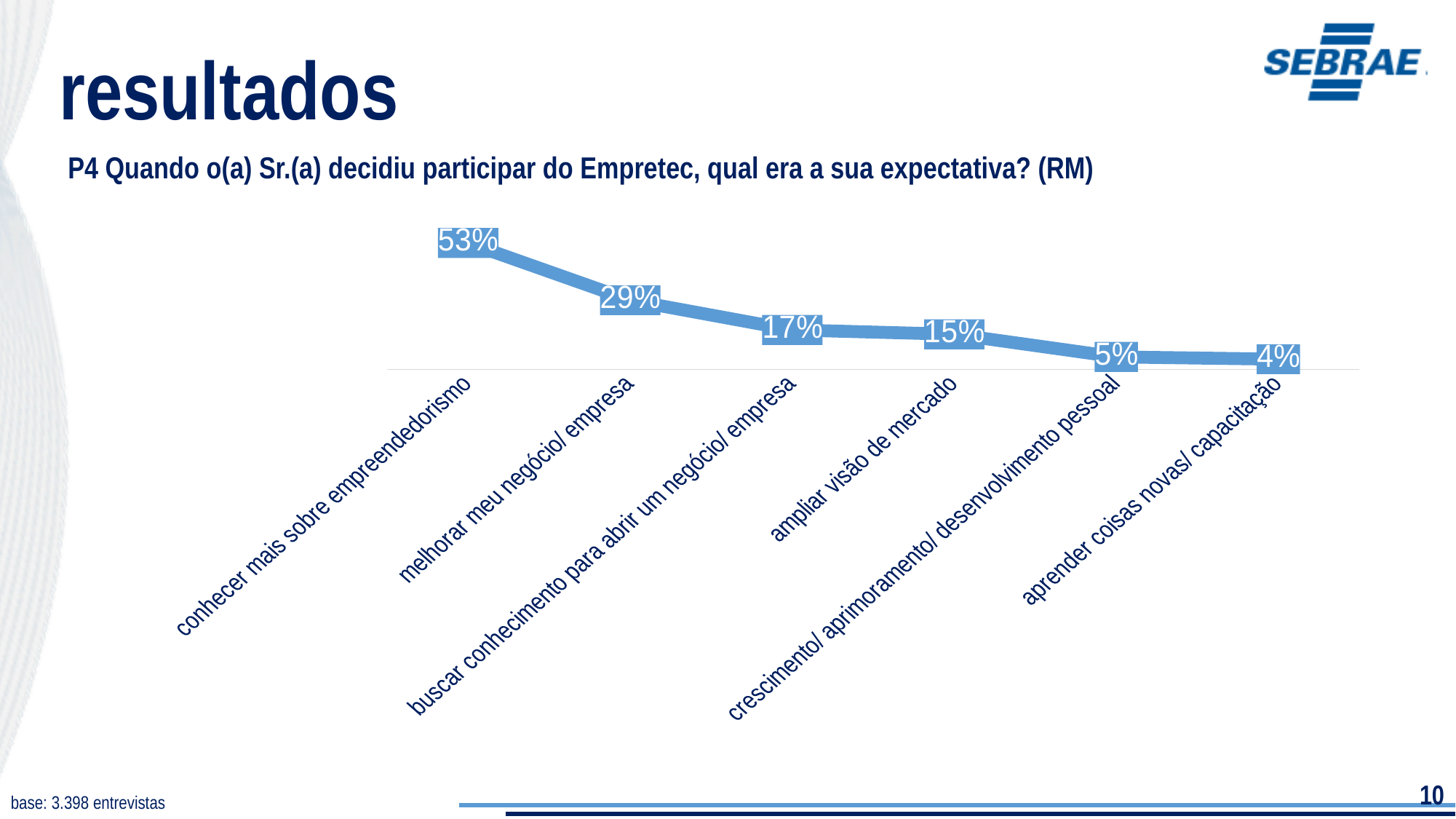

resultados
P4 Quando o(a) Sr.(a) decidiu participar do Empretec, qual era a sua expectativa? (RM)

### Chart

| Category |  |
|---|---|
| conhecer mais sobre empreendedorismo | 0.5321290585406904 |
| melhorar meu negócio/ empresa | 0.2910175858501169 |
| buscar conhecimento para abrir um negócio/ empresa | 0.16587513453459446 |
| ampliar visão de mercado | 0.14764416965561233 |
| crescimento/ aprimoramento/ desenvolvimento pessoal | 0.05209279483009838 |
| aprender coisas novas/ capacitação | 0.042579369158844235 |
10
base: 3.398 entrevistas